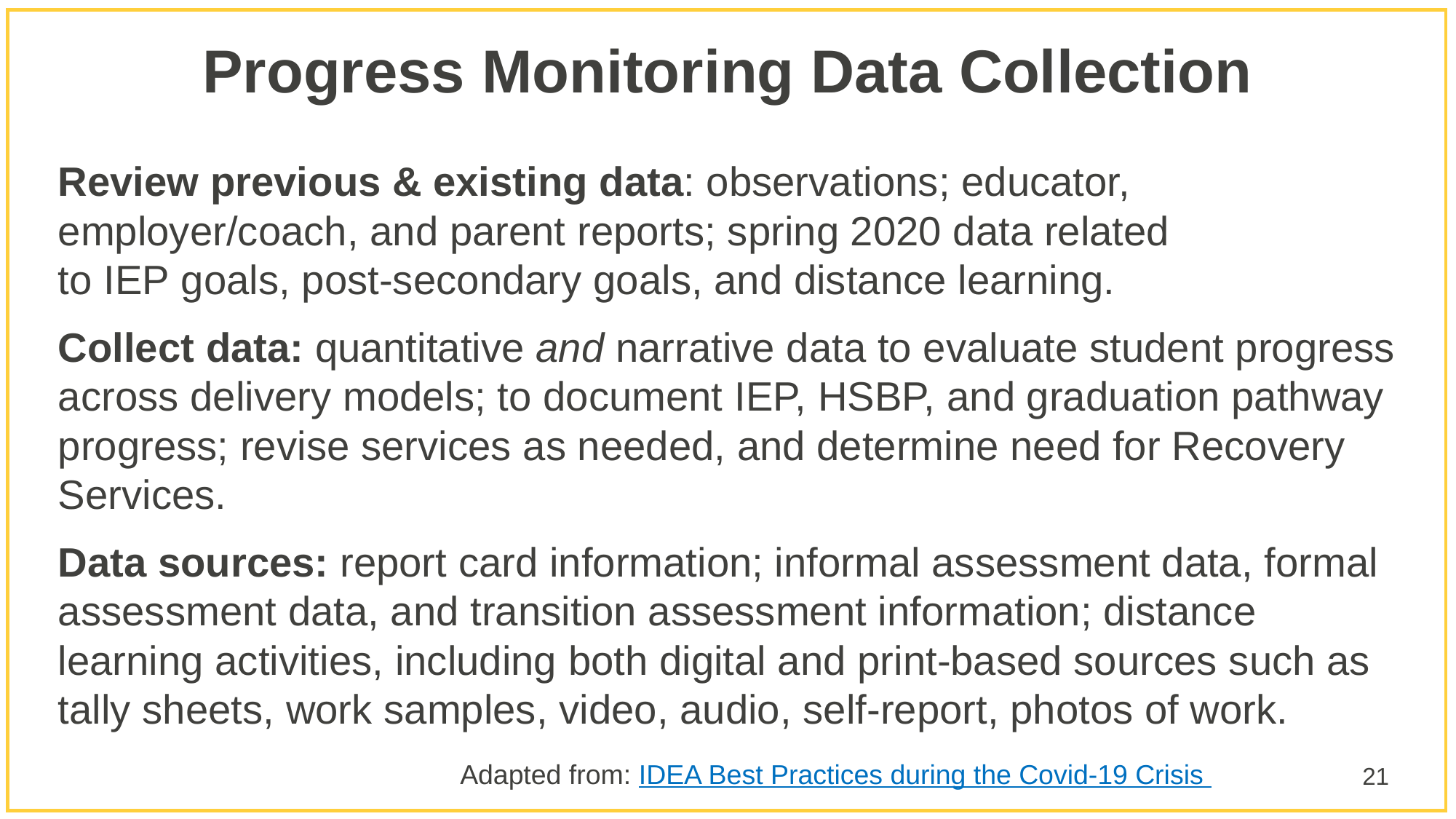

# Progress Monitoring Data Collection
Review previous & existing data: observations; educator, employer/coach, and parent reports; spring 2020 data related to IEP goals, post-secondary goals, and distance learning.
Collect data: quantitative and narrative data to evaluate student progress across delivery models; to document IEP, HSBP, and graduation pathway progress; revise services as needed, and determine need for Recovery Services.
Data sources: report card information; informal assessment data, formal assessment data, and transition assessment information; distance learning activities, including both digital and print-based sources such as tally sheets, work samples, video, audio, self-report, photos of work.

Adapted from: IDEA Best Practices during the Covid-19 Crisis
21